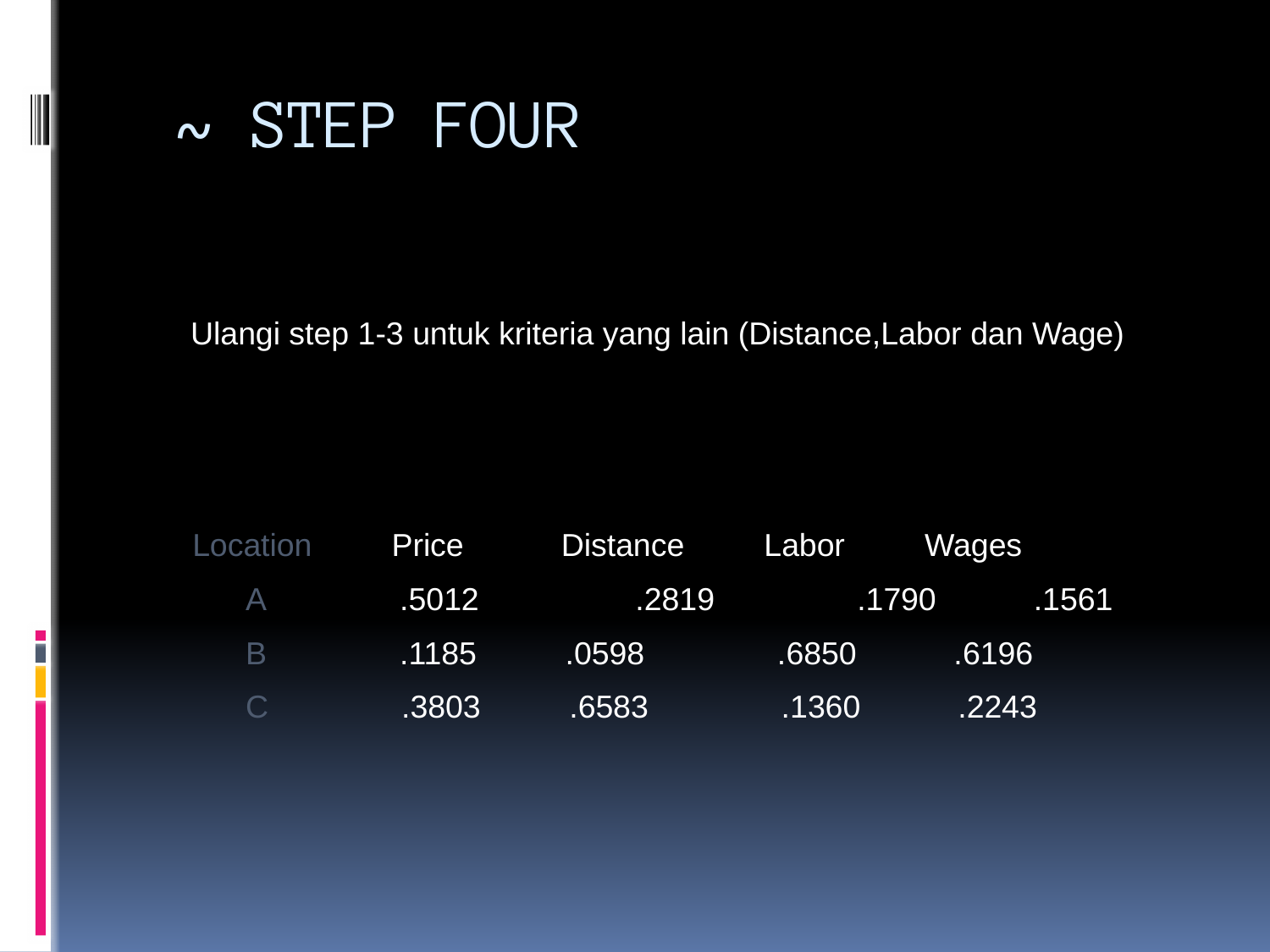

# ~ STEP FOUR
 Ulangi step 1-3 untuk kriteria yang lain (Distance,Labor dan Wage)
Location         Price           Distance         Labor         Wages
      A               .5012	       .2819                .1790           .1561
      B               .1185          .0598               .6850           .6196
      C               .3803          .6583               .1360           .2243